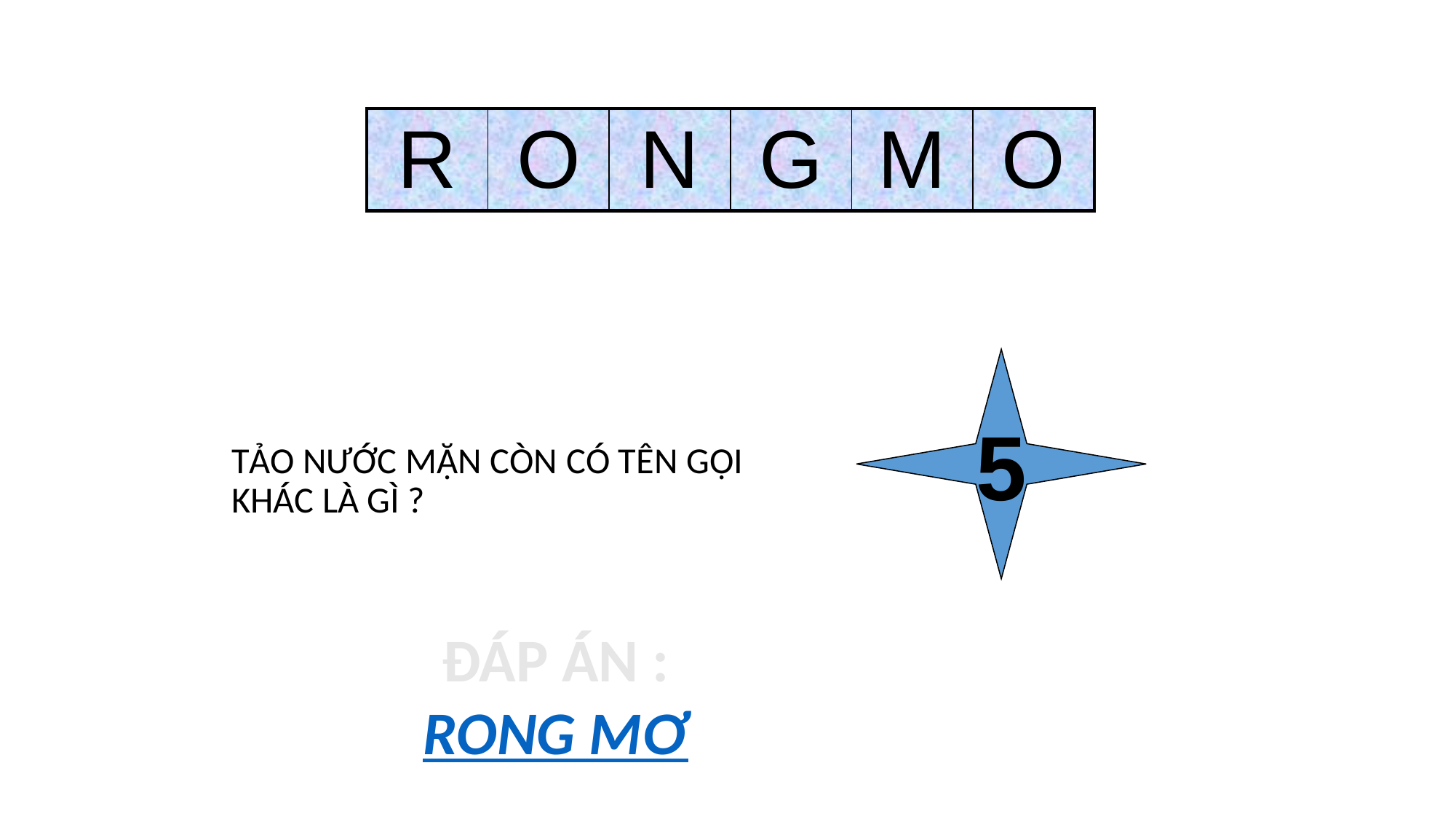

| R | O | N | G | M | O |
| --- | --- | --- | --- | --- | --- |
5
# TẢO NƯỚC MẶN CÒN CÓ TÊN GỌI KHÁC LÀ GÌ ?
ĐÁP ÁN : RONG MƠ